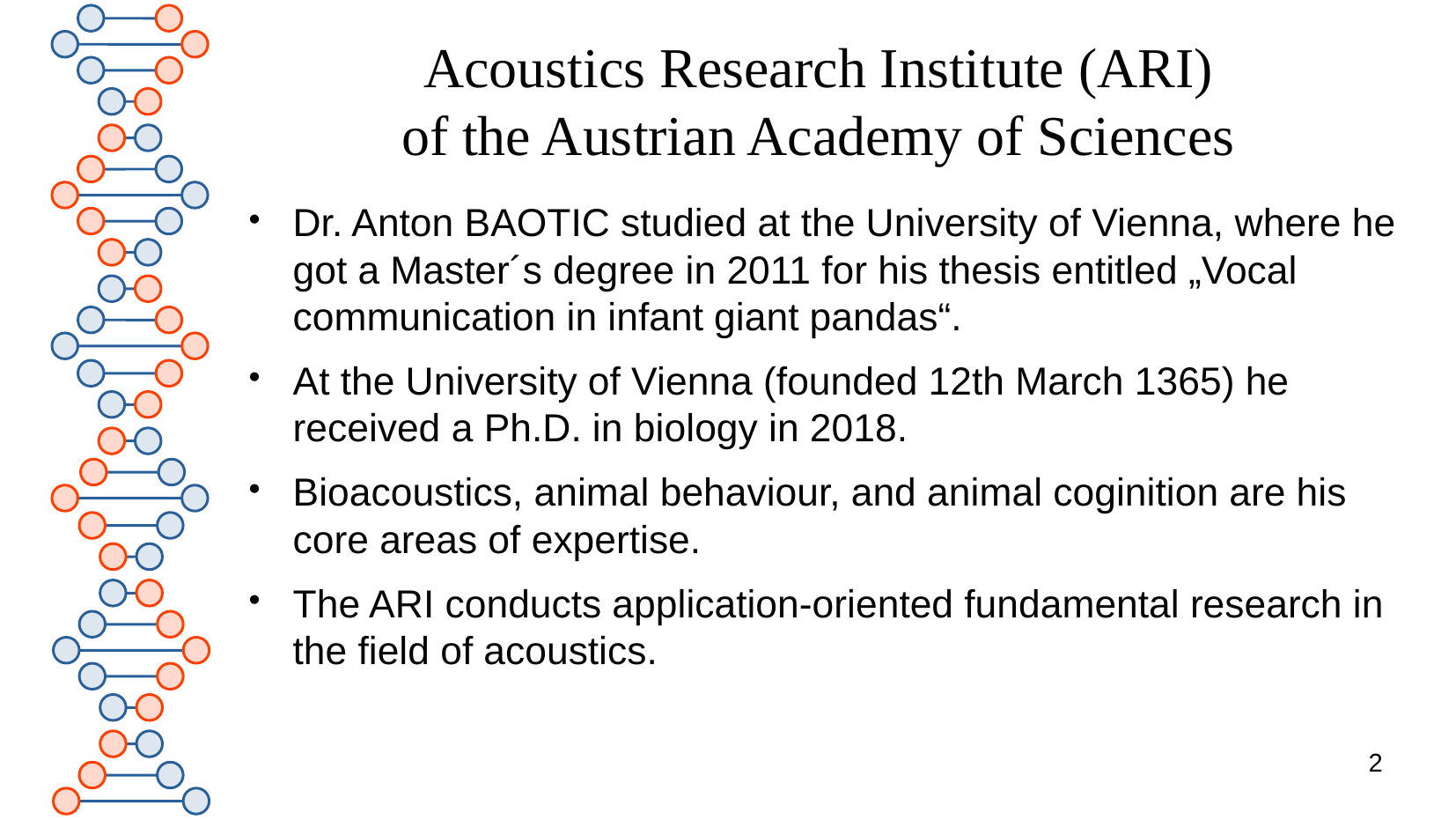

# Acoustics Research Institute (ARI) of the Austrian Academy of Sciences
Dr. Anton BAOTIC studied at the University of Vienna, where he got a Master´s degree in 2011 for his thesis entitled „Vocal communication in infant giant pandas“.
At the University of Vienna (founded 12th March 1365) he received a Ph.D. in biology in 2018.
Bioacoustics, animal behaviour, and animal coginition are his core areas of expertise.
The ARI conducts application-oriented fundamental research in the field of acoustics.
2